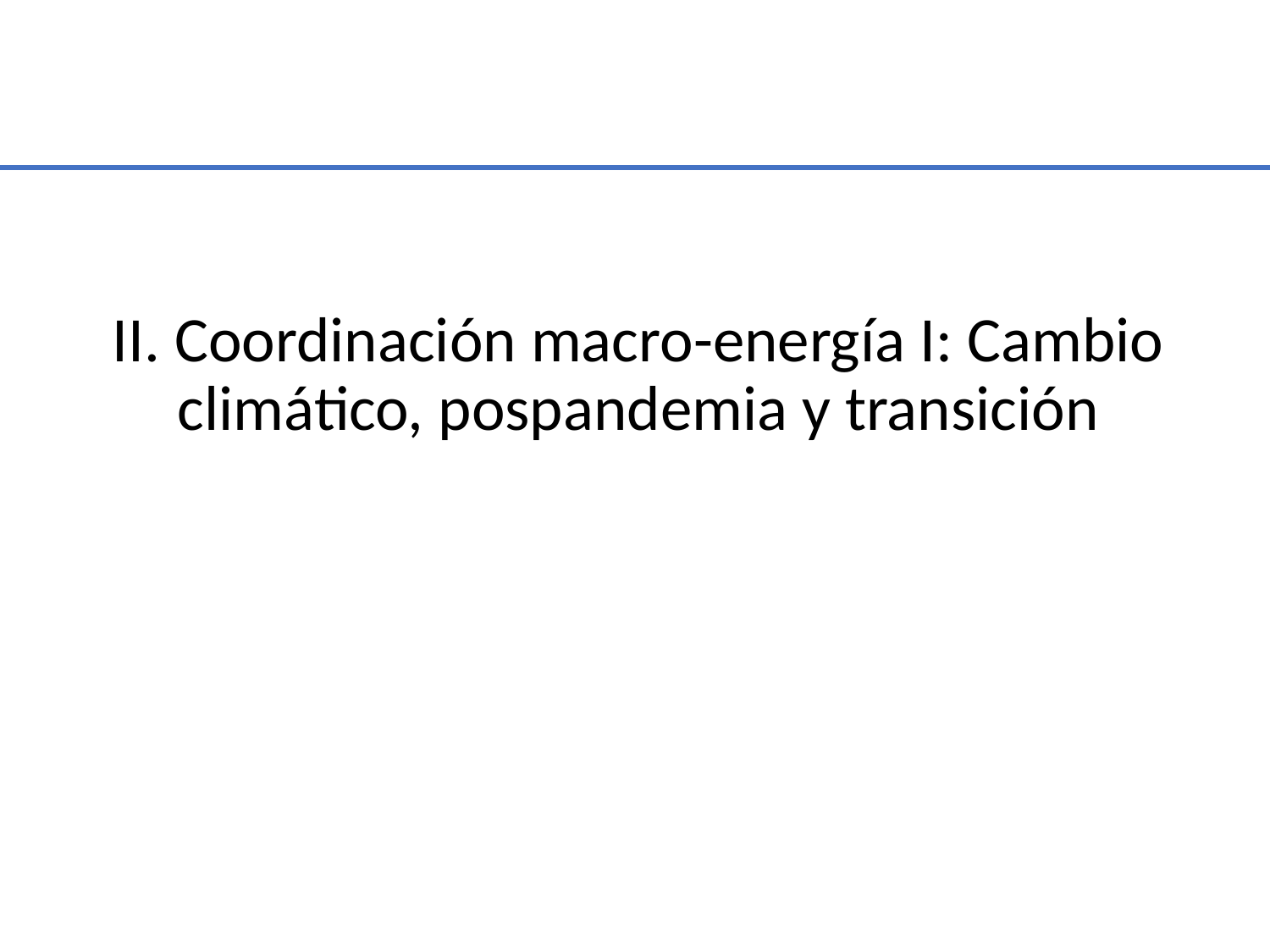

# II. Coordinación macro-energía I: Cambio climático, pospandemia y transición